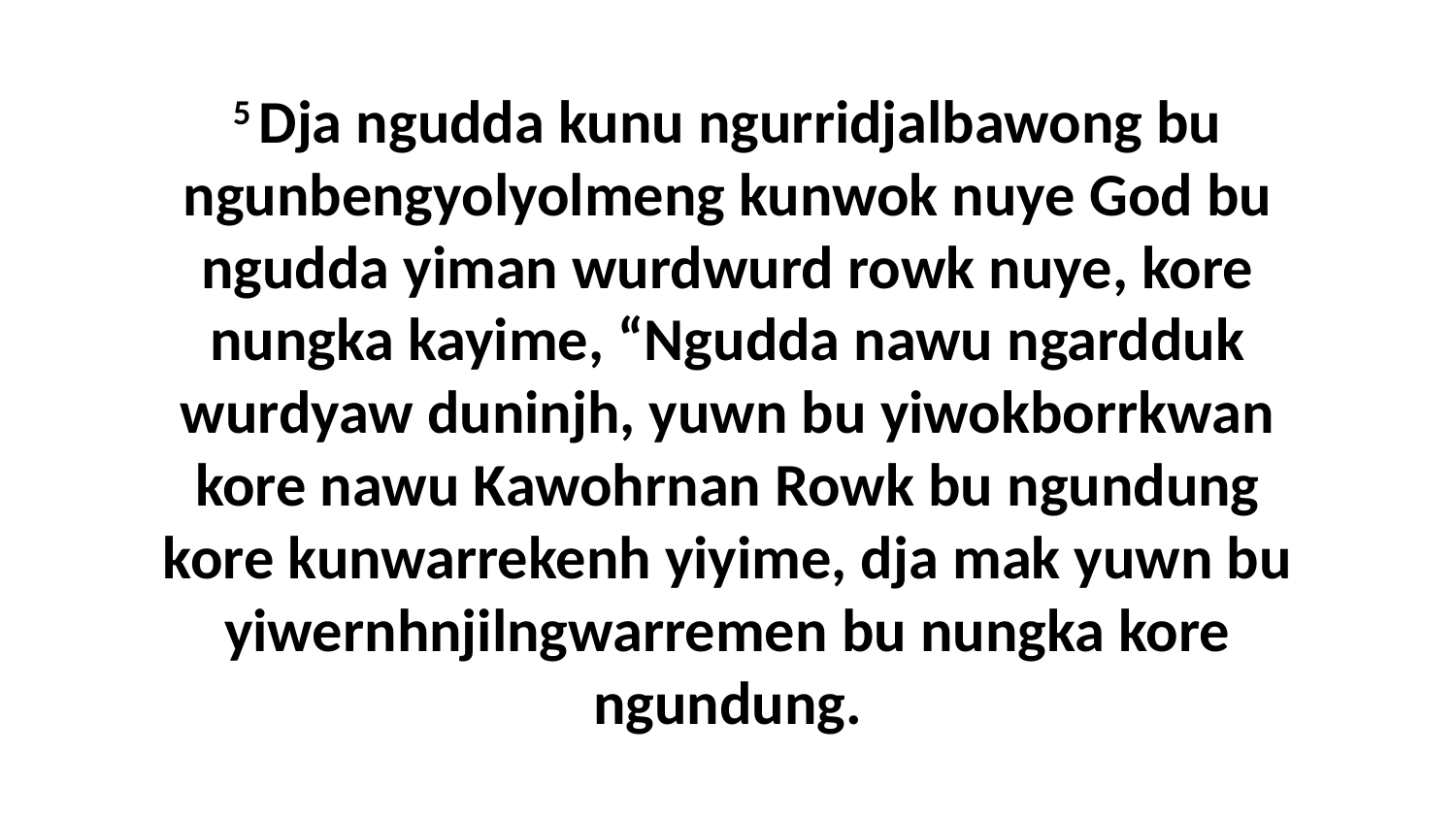

5 Dja ngudda kunu ngurridjalbawong bu ngunbengyolyolmeng kunwok nuye God bu ngudda yiman wurdwurd rowk nuye, kore nungka kayime, “Ngudda nawu ngardduk wurdyaw duninjh, yuwn bu yiwokborrkwan kore nawu Kawohrnan Rowk bu ngundung kore kunwarrekenh yiyime, dja mak yuwn bu yiwernhnjilngwarremen bu nungka kore ngundung.